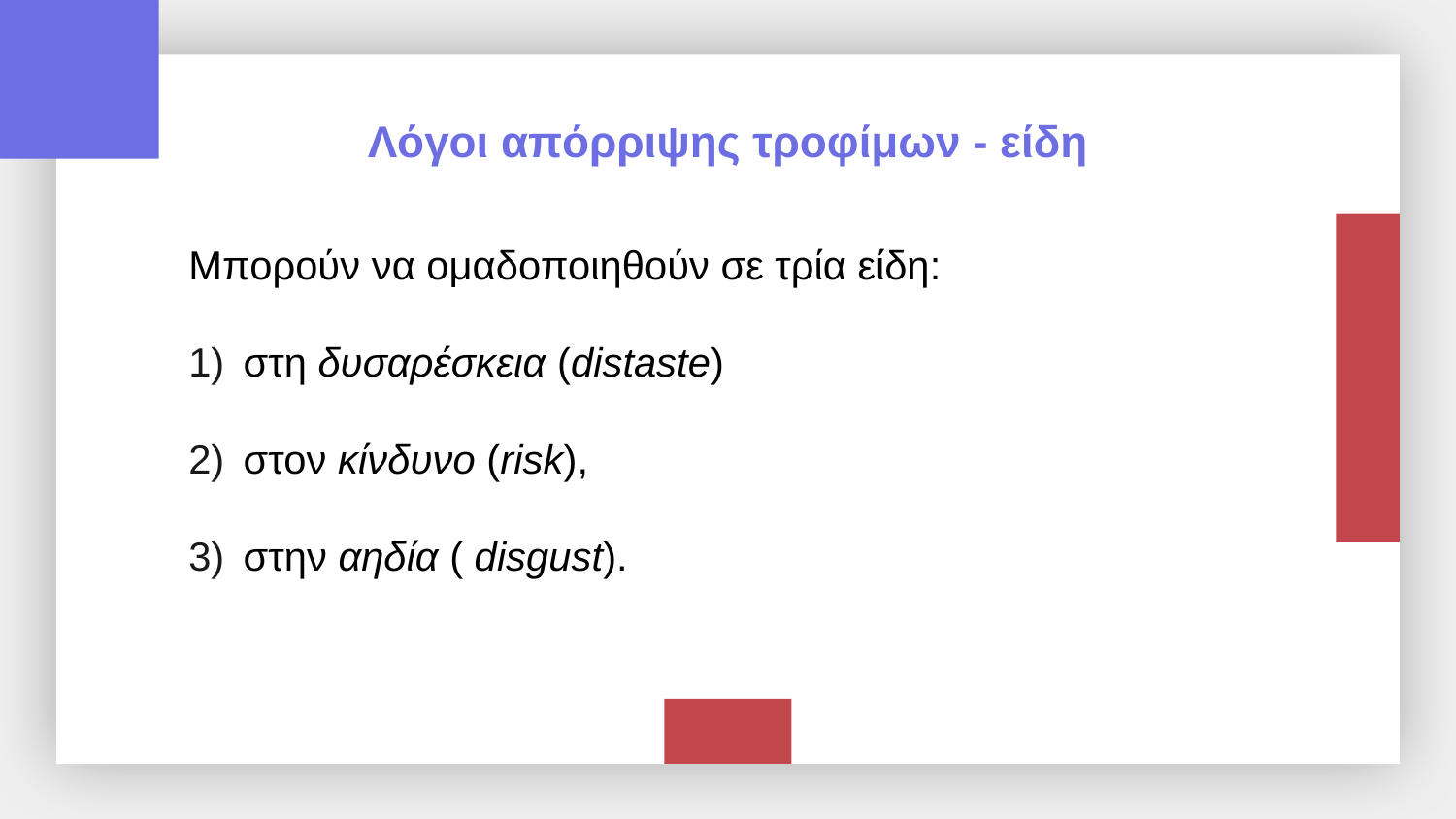

Λόγοι απόρριψης τροφίμων - είδη
Μπορούν να ομαδοποιηθούν σε τρία είδη:

στη δυσαρέσκεια (distaste)

στον κίνδυνο (risk),

στην αηδία ( disgust).